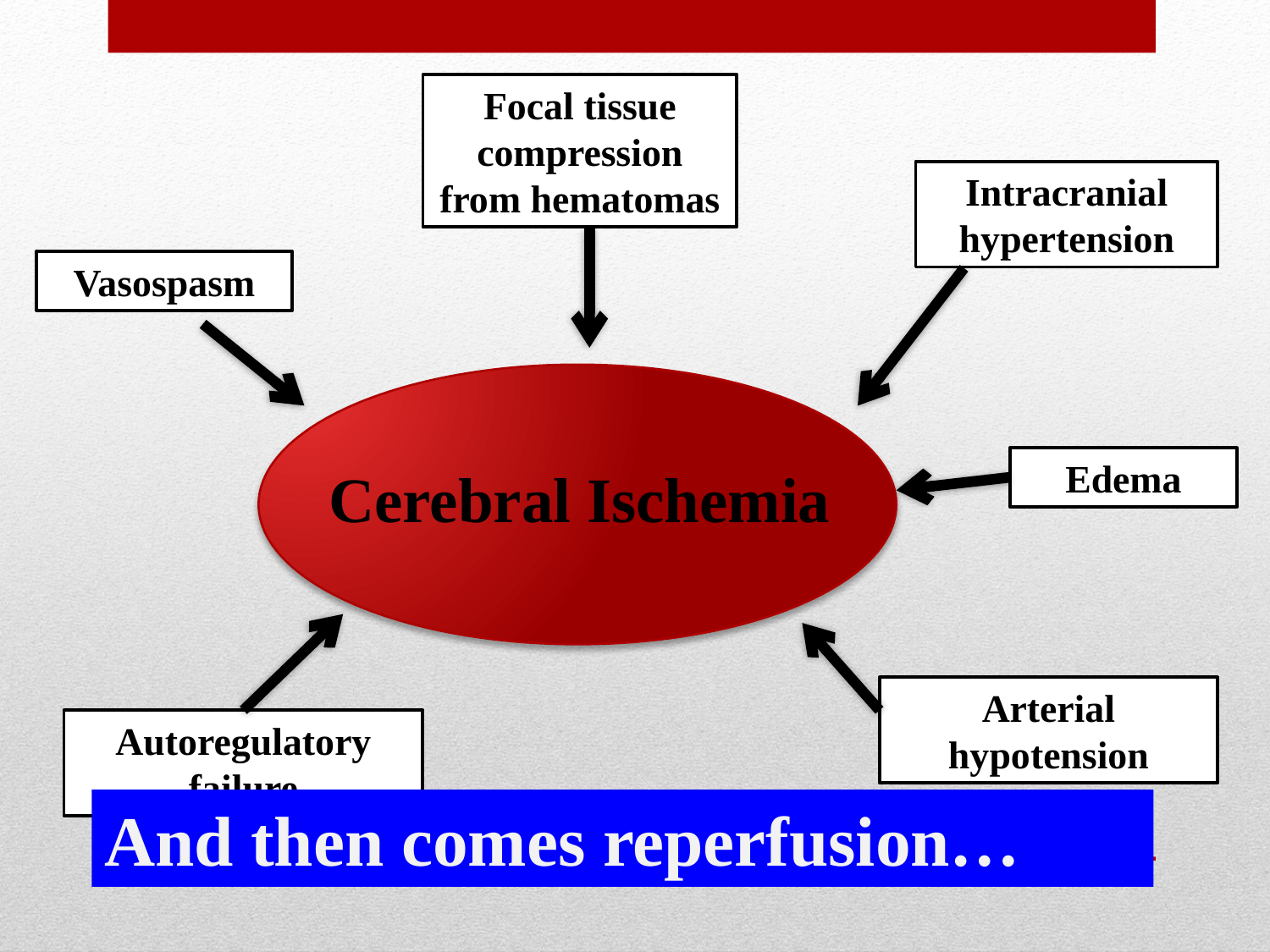

Focal tissue compression from hematomas
Intracranial hypertension
Vasospasm

Edema
Cerebral Ischemia
Arterial hypotension
Autoregulatory failure
And then comes reperfusion…